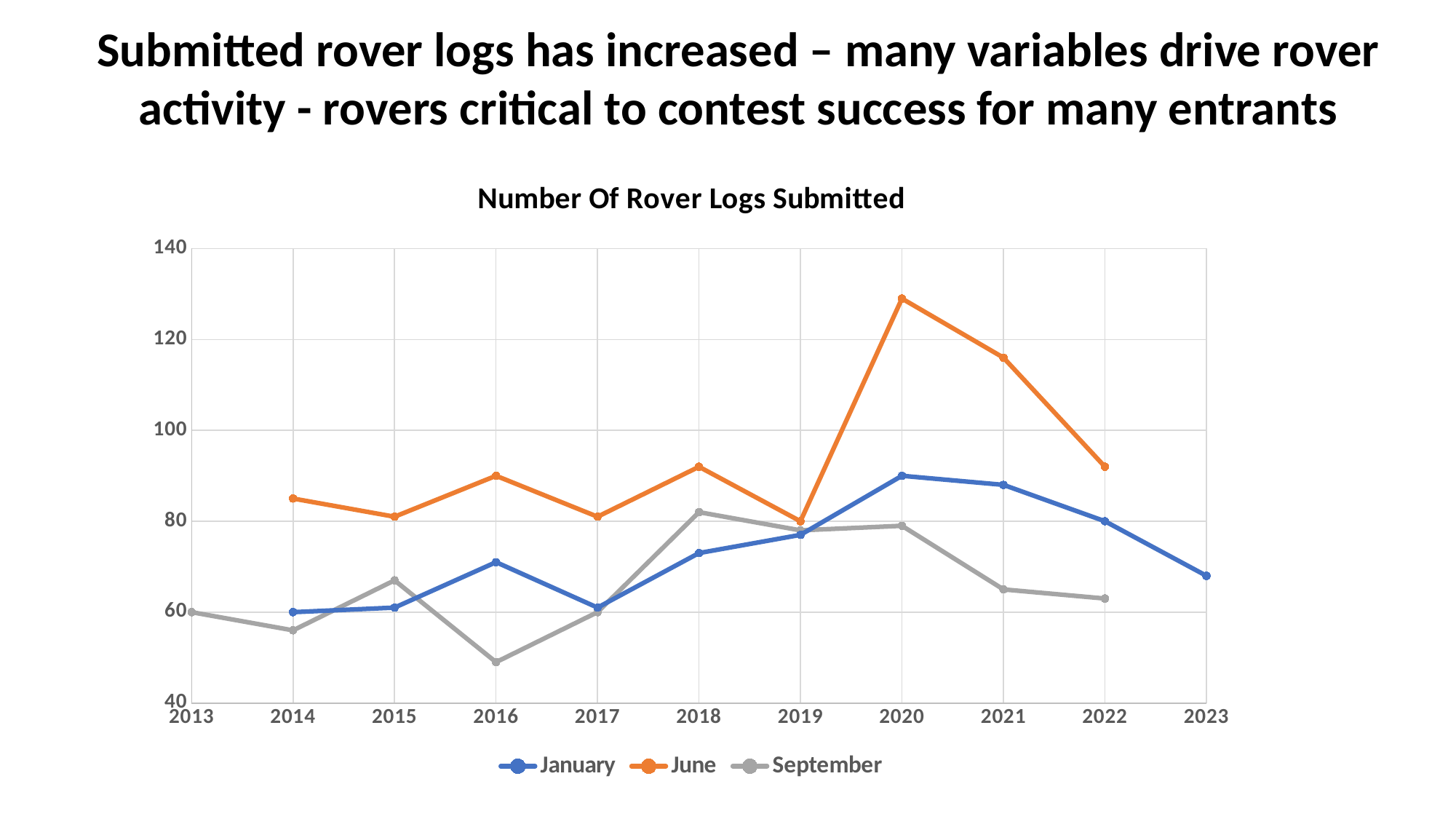

Submitted rover logs has increased – many variables drive rover activity - rovers critical to contest success for many entrants

### Chart: Number Of Rover Logs Submitted

| Category | January | June | September |
|---|---|---|---|